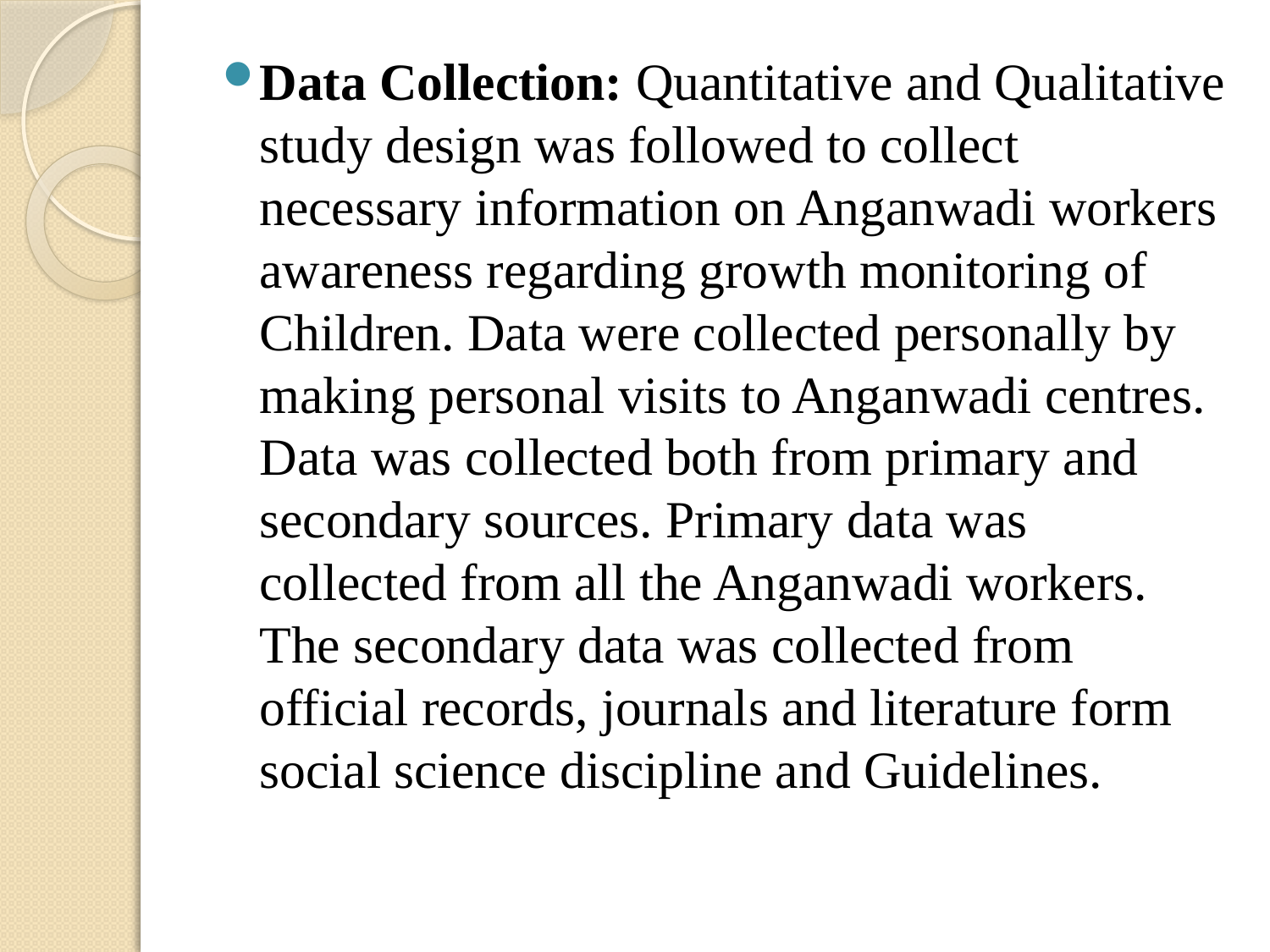

Data Collection: Quantitative and Qualitative study design was followed to collect necessary information on Anganwadi workers awareness regarding growth monitoring of Children. Data were collected personally by making personal visits to Anganwadi centres. Data was collected both from primary and secondary sources. Primary data was collected from all the Anganwadi workers. The secondary data was collected from official records, journals and literature form social science discipline and Guidelines.